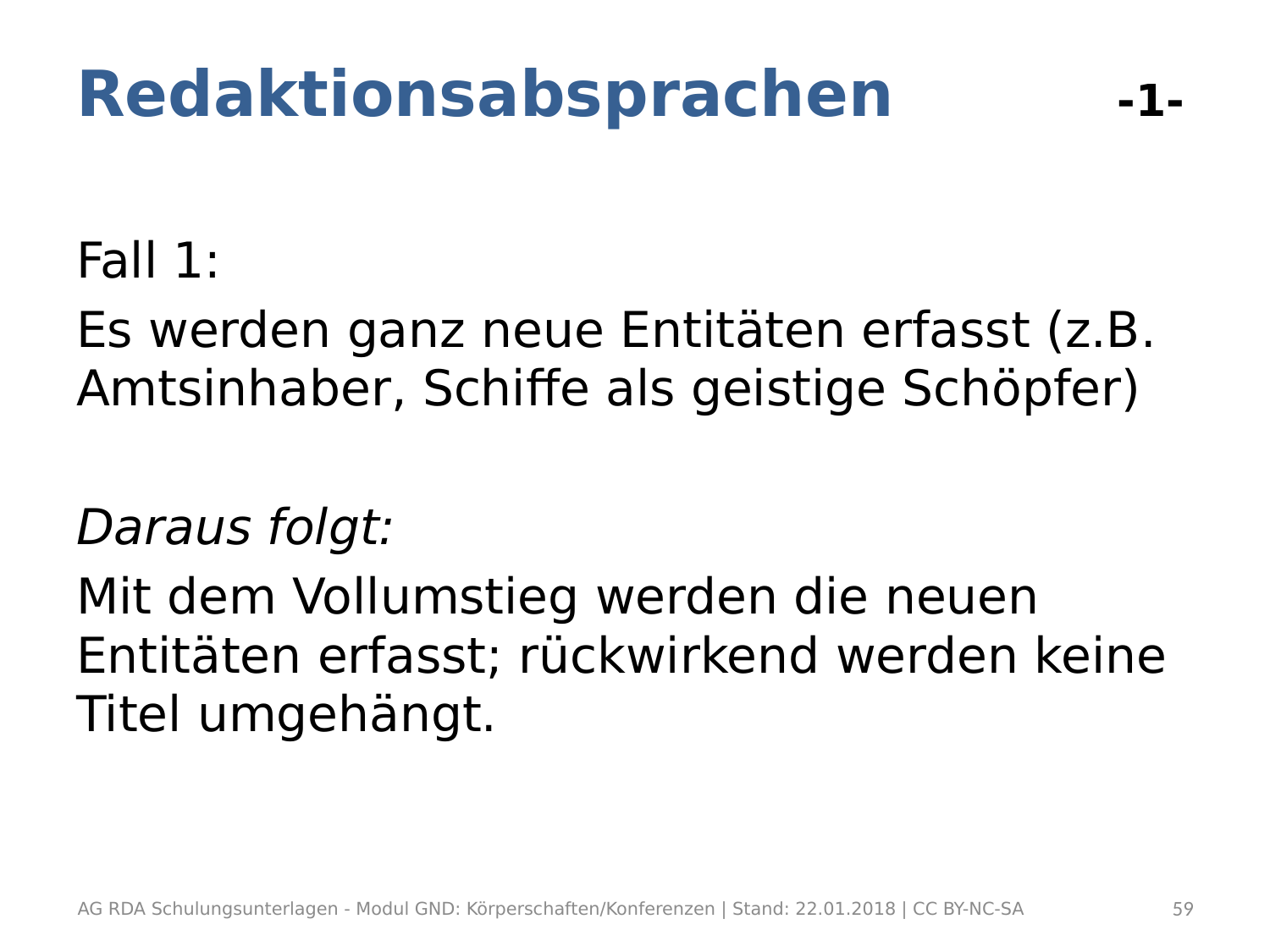

# Redaktionsabsprachen             -1-
Fall 1:
Es werden ganz neue Entitäten erfasst (z.B. Amtsinhaber, Schiffe als geistige Schöpfer)

Daraus folgt:
Mit dem Vollumstieg werden die neuen Entitäten erfasst; rückwirkend werden keine Titel umgehängt.

AG RDA Schulungsunterlagen - Modul GND: Körperschaften/Konferenzen | Stand: 22.01.2018 | CC BY-NC-SA
59